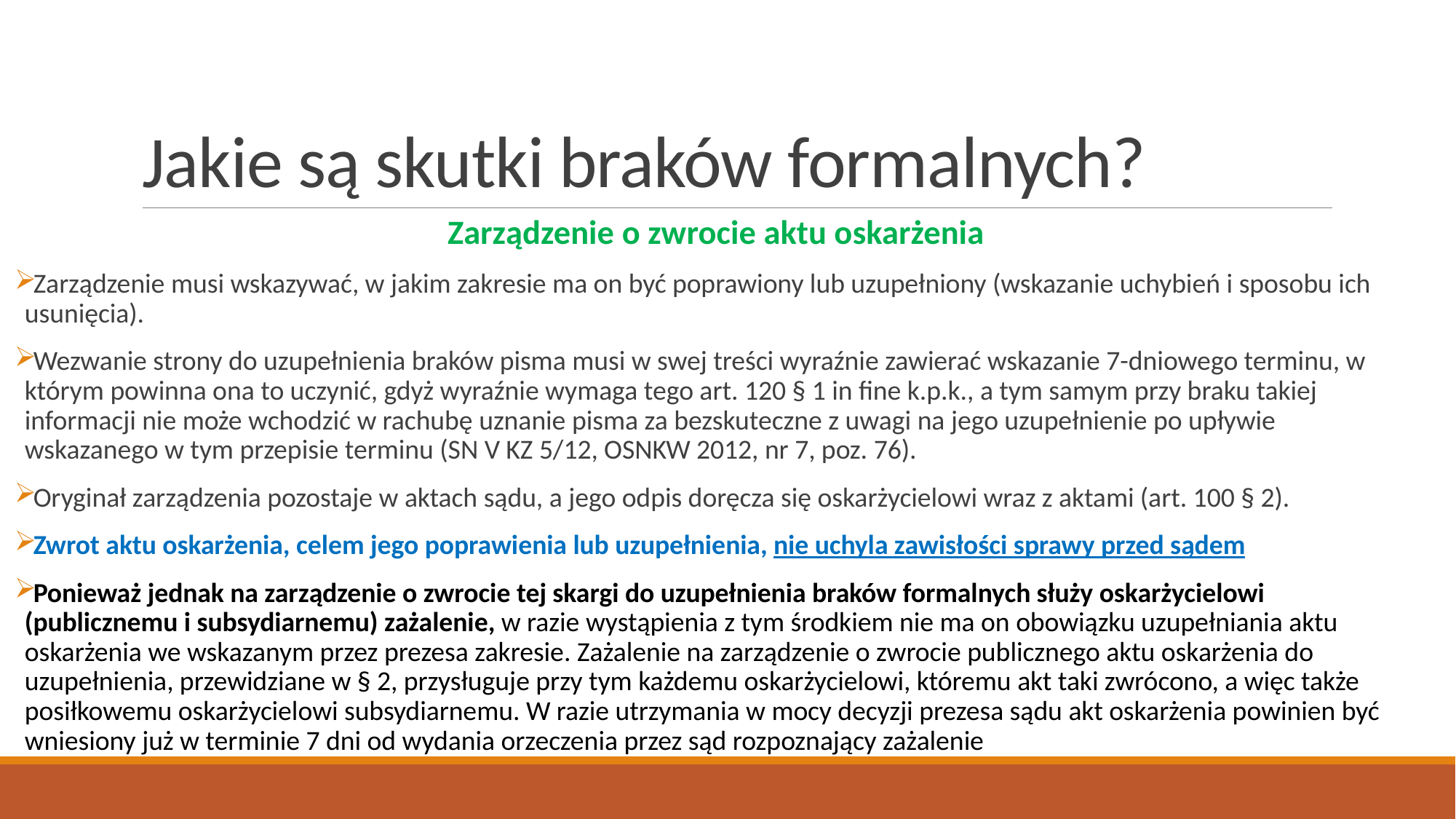

# Jakie są skutki braków formalnych?
Zarządzenie o zwrocie aktu oskarżenia
Zarządzenie musi wskazywać, w jakim zakresie ma on być poprawiony lub uzupełniony (wskazanie uchybień i sposobu ich usunięcia).
Wezwanie strony do uzupełnienia braków pisma musi w swej treści wyraźnie zawierać wskazanie 7-dniowego terminu, w którym powinna ona to uczynić, gdyż wyraźnie wymaga tego art. 120 § 1 in fine k.p.k., a tym samym przy braku takiej informacji nie może wchodzić w rachubę uznanie pisma za bezskuteczne z uwagi na jego uzupełnienie po upływie wskazanego w tym przepisie terminu (SN V KZ 5/12, OSNKW 2012, nr 7, poz. 76).
Oryginał zarządzenia pozostaje w aktach sądu, a jego odpis doręcza się oskarżycielowi wraz z aktami (art. 100 § 2).
Zwrot aktu oskarżenia, celem jego poprawienia lub uzupełnienia, nie uchyla zawisłości sprawy przed sądem
Ponieważ jednak na zarządzenie o zwrocie tej skargi do uzupełnienia braków formalnych służy oskarżycielowi (publicznemu i subsydiarnemu) zażalenie, w razie wystąpienia z tym środkiem nie ma on obowiązku uzupełniania aktu oskarżenia we wskazanym przez prezesa zakresie. Zażalenie na zarządzenie o zwrocie publicznego aktu oskarżenia do uzupełnienia, przewidziane w § 2, przysługuje przy tym każdemu oskarżycielowi, któremu akt taki zwrócono, a więc także posiłkowemu oskarżycielowi subsydiarnemu. W razie utrzymania w mocy decyzji prezesa sądu akt oskarżenia powinien być wniesiony już w terminie 7 dni od wydania orzeczenia przez sąd rozpoznający zażalenie